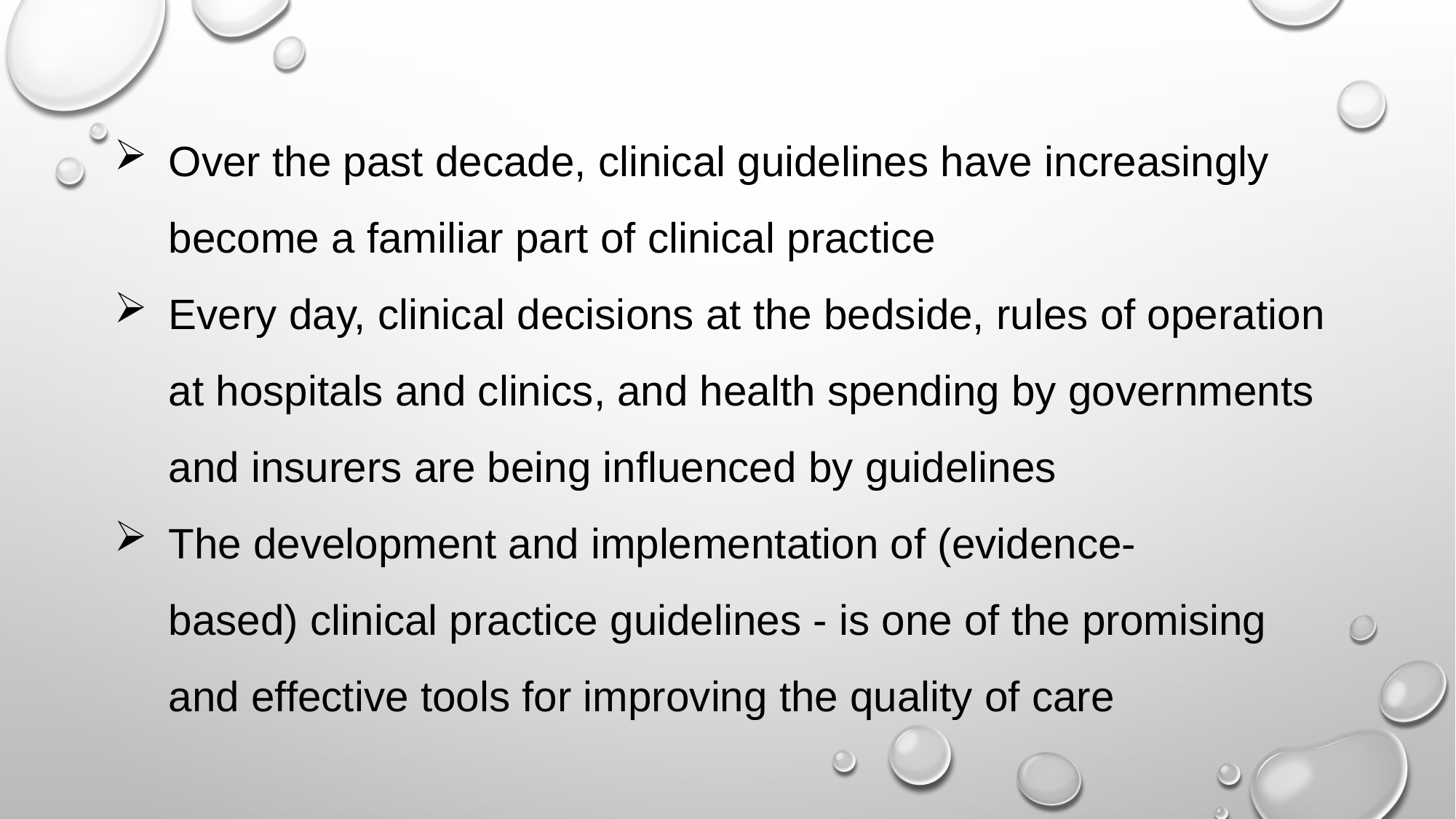

Over the past decade, clinical guidelines have increasingly become a familiar part of clinical practice
Every day, clinical decisions at the bedside, rules of operation at hospitals and clinics, and health spending by governments and insurers are being influenced by guidelines
The development and implementation of (evidence-based) clinical practice guidelines - is one of the promising and effective tools for improving the quality of care